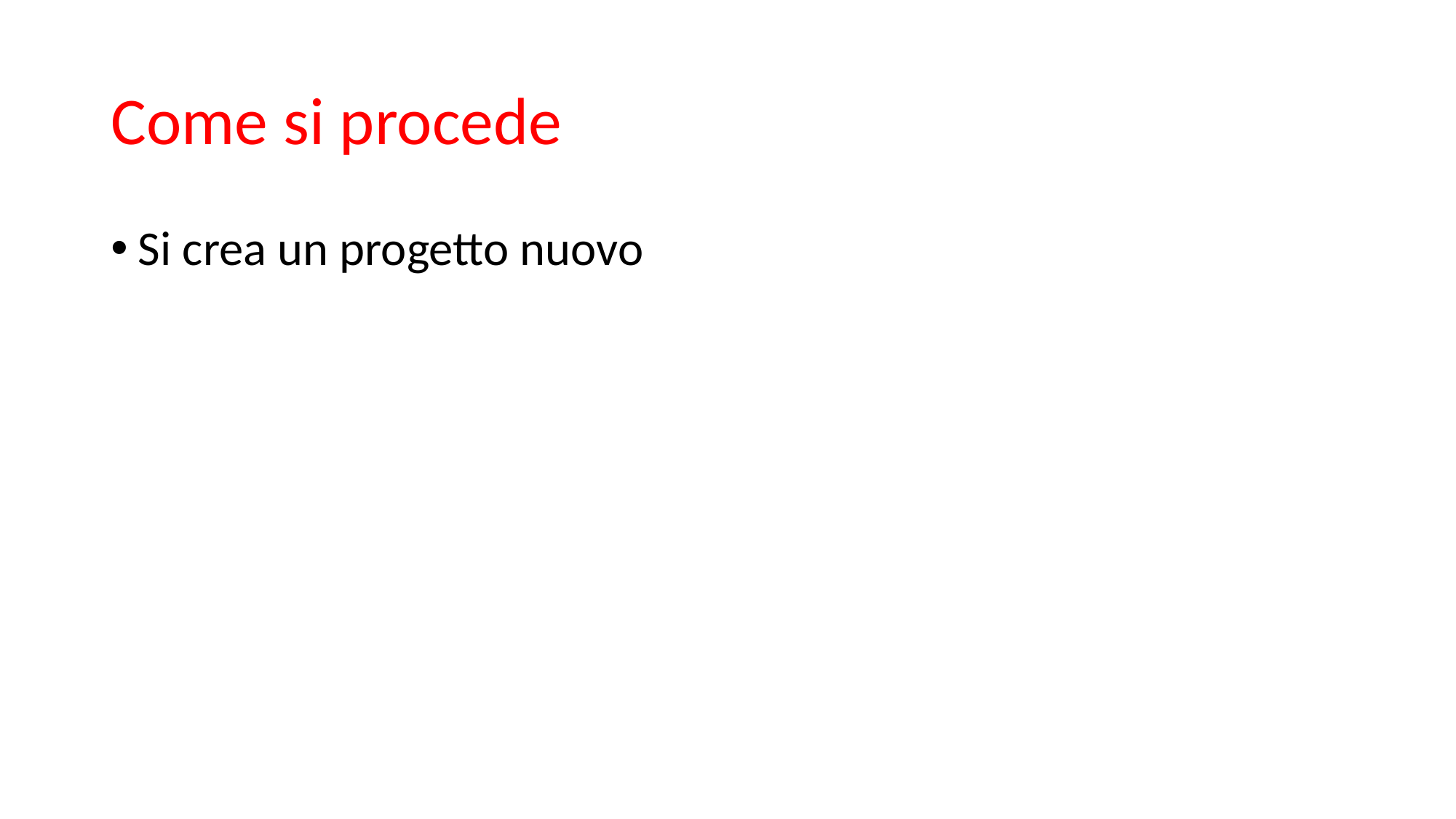

# Come si procede
Si crea un progetto nuovo